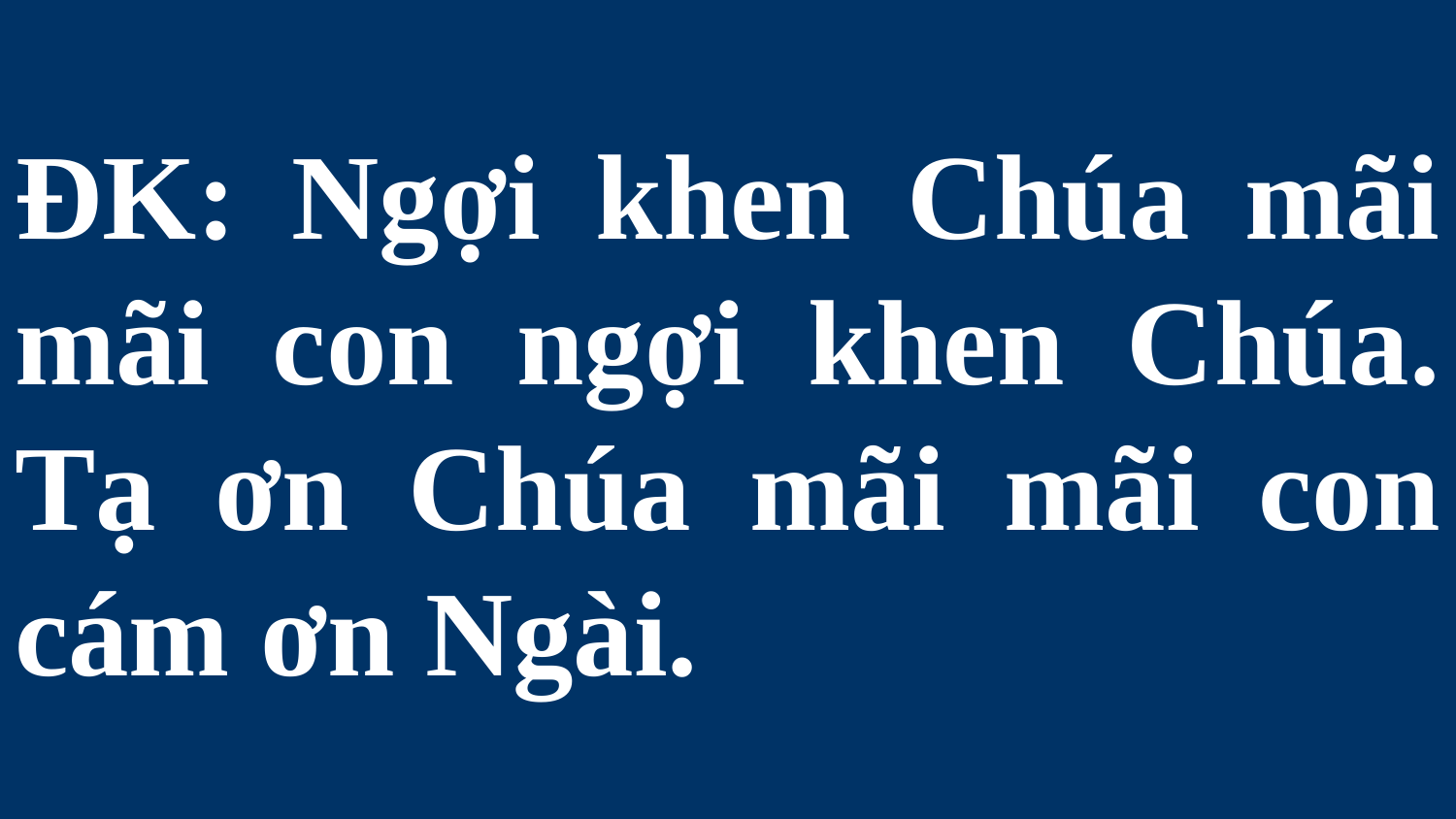

# ĐK: Ngợi khen Chúa mãi mãi con ngợi khen Chúa. Tạ ơn Chúa mãi mãi con cám ơn Ngài.